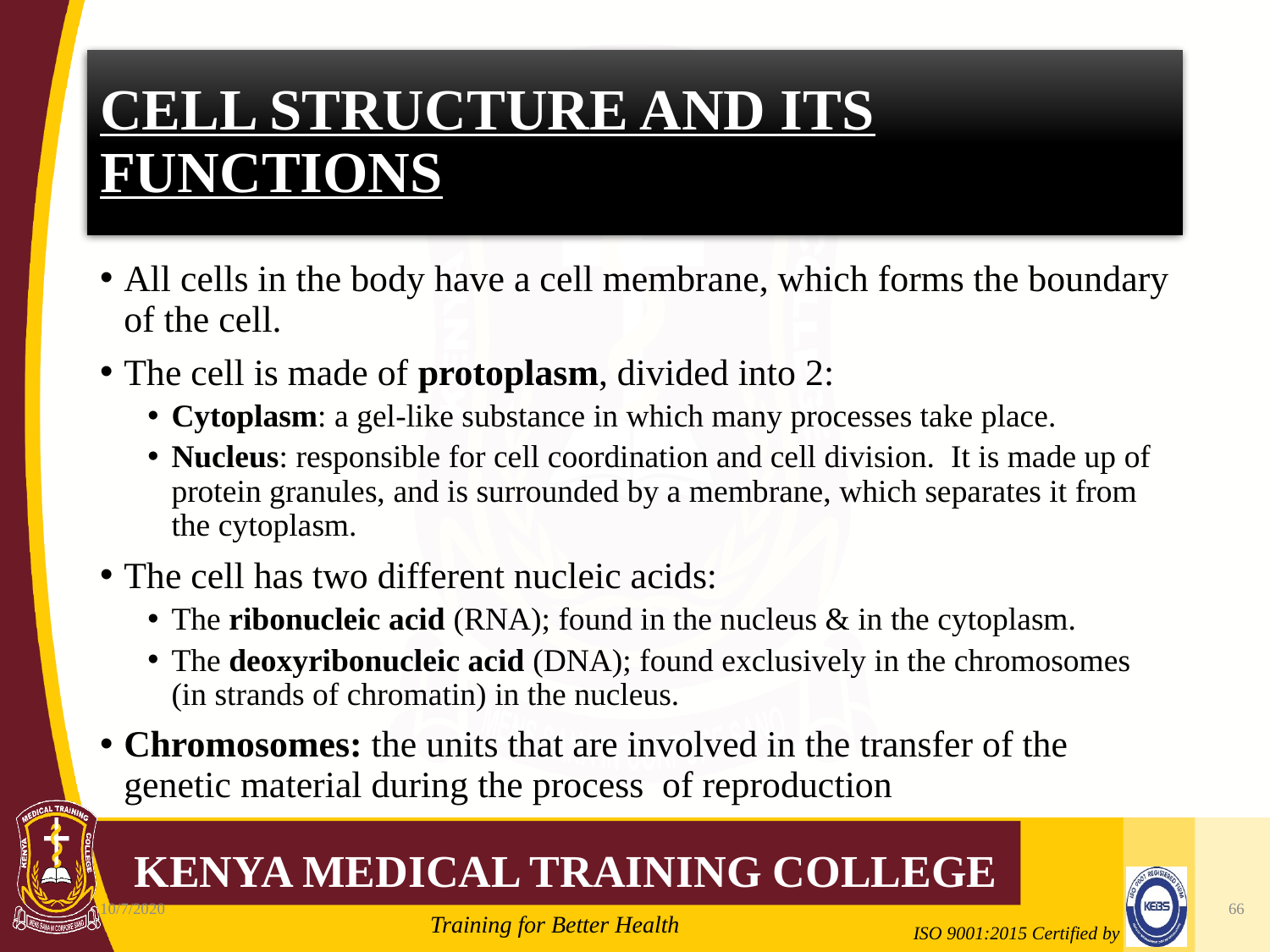

# CELL STRUCTURE AND ITS FUNCTIONS
All cells in the body have a cell membrane, which forms the boundary of the cell.
The cell is made of protoplasm, divided into 2:
Cytoplasm: a gel-like substance in which many processes take place.
Nucleus: responsible for cell coordination and cell division.  It is made up of protein granules, and is surrounded by a membrane, which separates it from the cytoplasm.
The cell has two different nucleic acids:
The ribonucleic acid (RNA); found in the nucleus & in the cytoplasm.
The deoxyribonucleic acid (DNA); found exclusively in the chromosomes (in strands of chromatin) in the nucleus.
Chromosomes: the units that are involved in the transfer of the genetic material during the process  of reproduction

10/7/2020
66